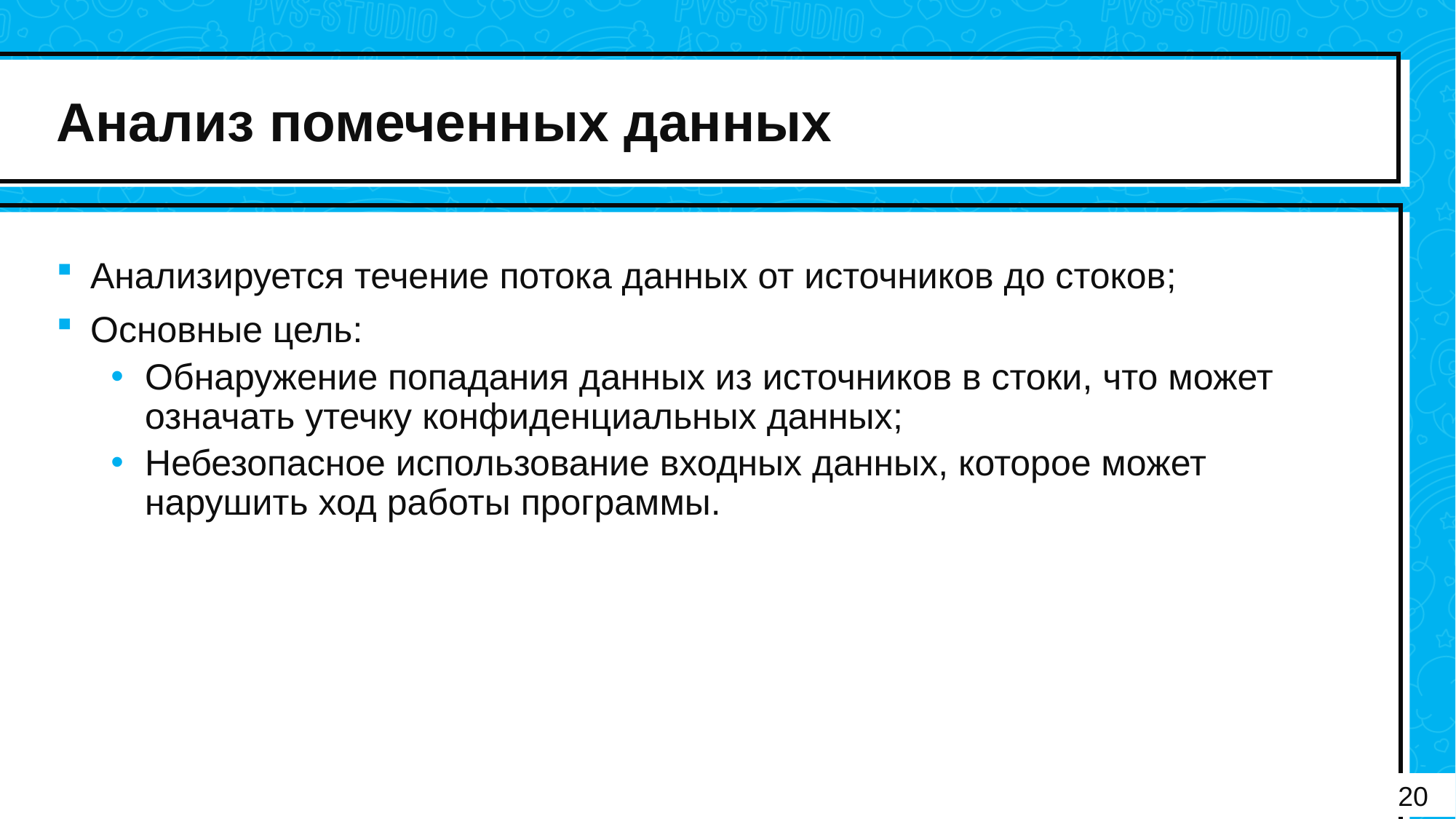

# Анализ помеченных данных
Анализируется течение потока данных от источников до стоков;
Основные цель:
Обнаружение попадания данных из источников в стоки, что может означать утечку конфиденциальных данных;
Небезопасное использование входных данных, которое может нарушить ход работы программы.
20